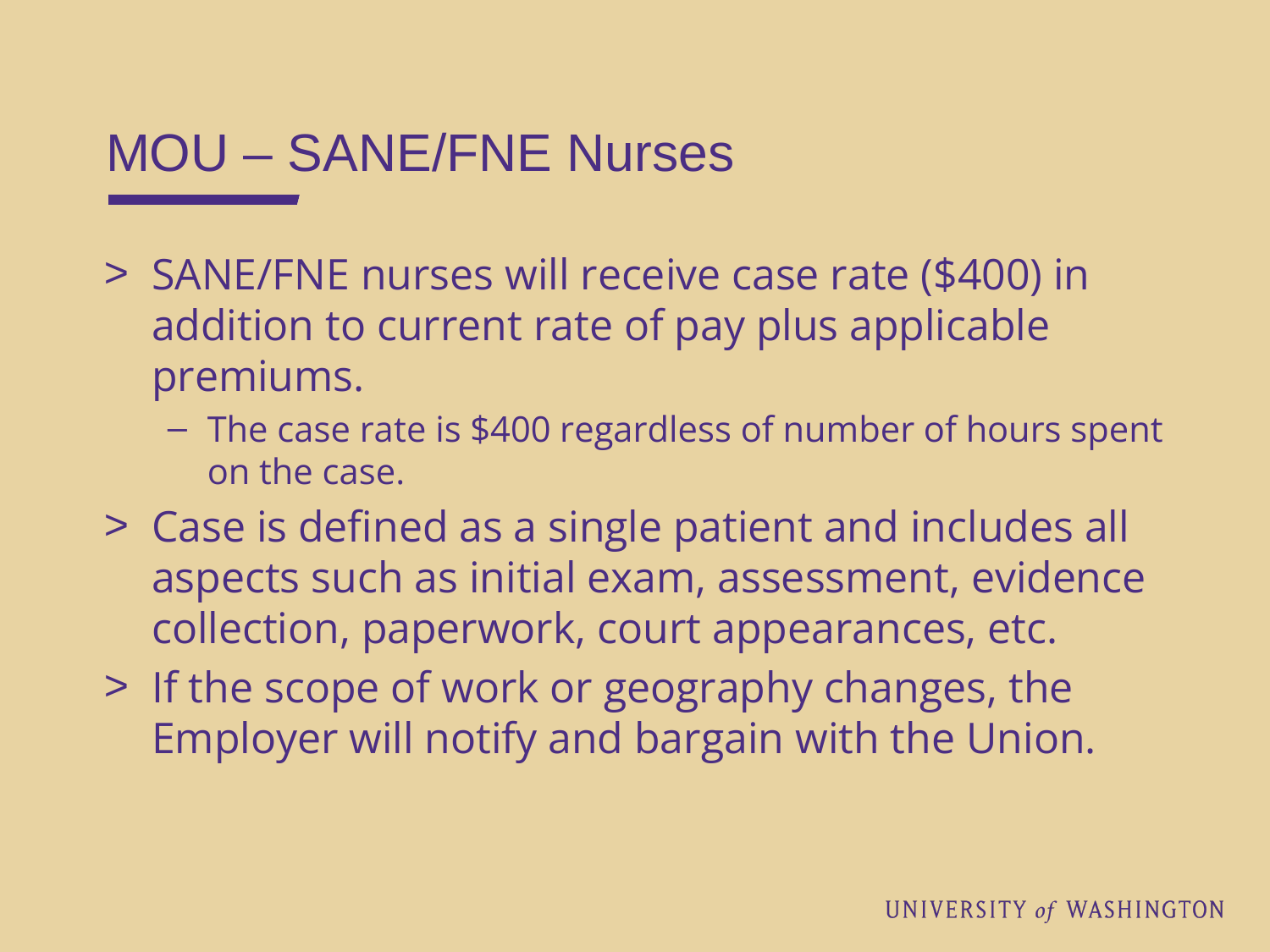

MOU – SANE/FNE Nurses
SANE/FNE nurses will receive case rate ($400) in addition to current rate of pay plus applicable premiums.
The case rate is $400 regardless of number of hours spent on the case.
Case is defined as a single patient and includes all aspects such as initial exam, assessment, evidence collection, paperwork, court appearances, etc.
If the scope of work or geography changes, the Employer will notify and bargain with the Union.